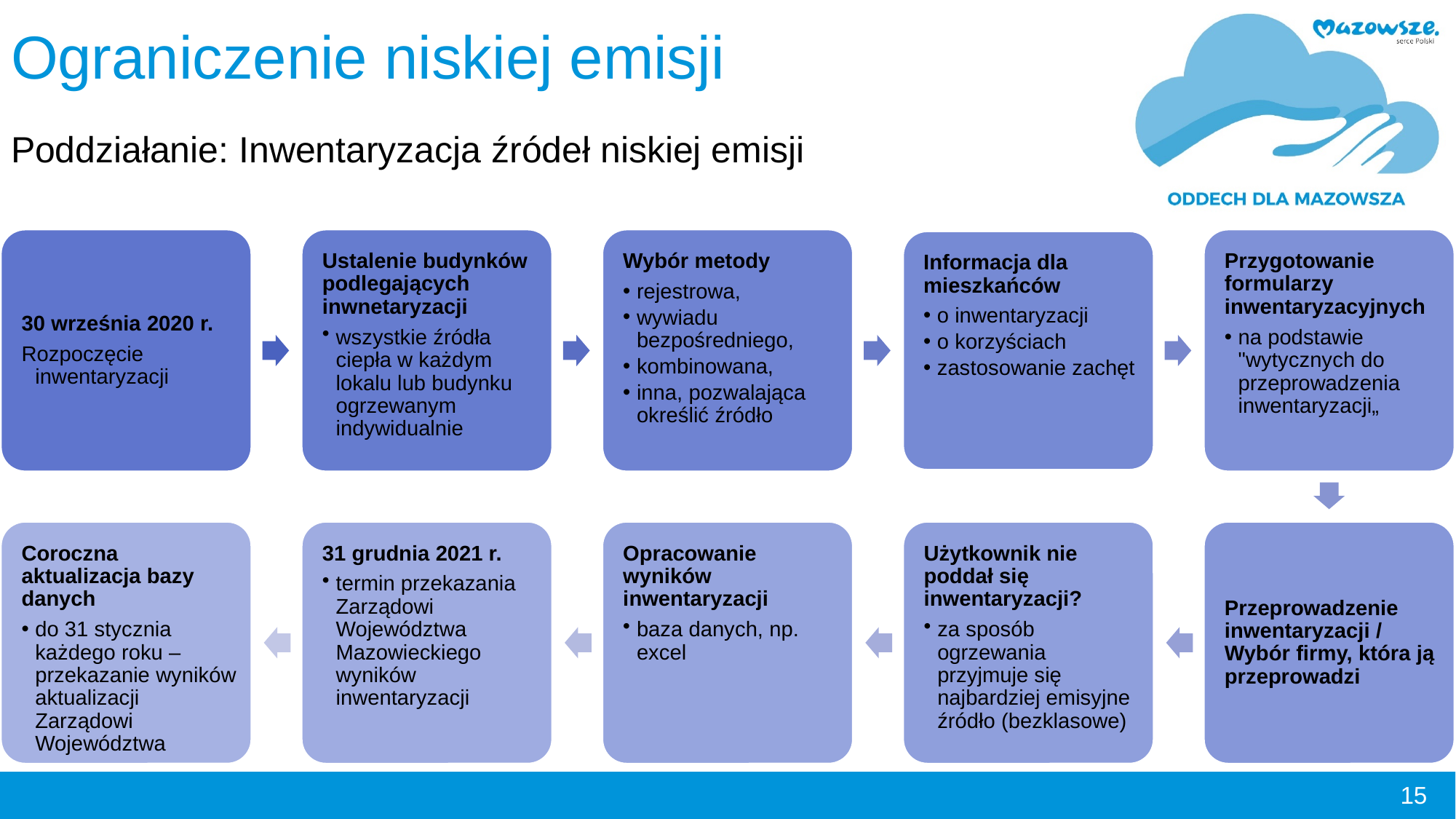

# Ograniczenie niskiej emisji Poddziałanie: Inwentaryzacja źródeł niskiej emisji
30 września 2020 r.
Rozpoczęcie inwentaryzacji

Ustalenie budynków podlegających inwnetaryzacji
wszystkie źródła ciepła w każdym lokalu lub budynku ogrzewanym indywidualnie

Wybór metody
rejestrowa,
wywiadu bezpośredniego,
kombinowana,
inna, pozwalająca określić źródło

Informacja dla mieszkańców
o inwentaryzacji
o korzyściach
zastosowanie zachęt

Przygotowanie formularzy inwentaryzacyjnych
na podstawie "wytycznych do przeprowadzenia inwentaryzacji„

Przeprowadzenie inwentaryzacji /
Wybór firmy, która ją przeprowadzi

Użytkownik nie poddał się inwentaryzacji?
za sposób ogrzewania przyjmuje się najbardziej emisyjne źródło (bezklasowe)

Opracowanie wyników inwentaryzacji
baza danych, np. excel

31 grudnia 2021 r.
termin przekazania Zarządowi Województwa Mazowieckiego wyników inwentaryzacji

Coroczna aktualizacja bazy danych
do 31 stycznia każdego roku – przekazanie wyników aktualizacji Zarządowi Województwa
15